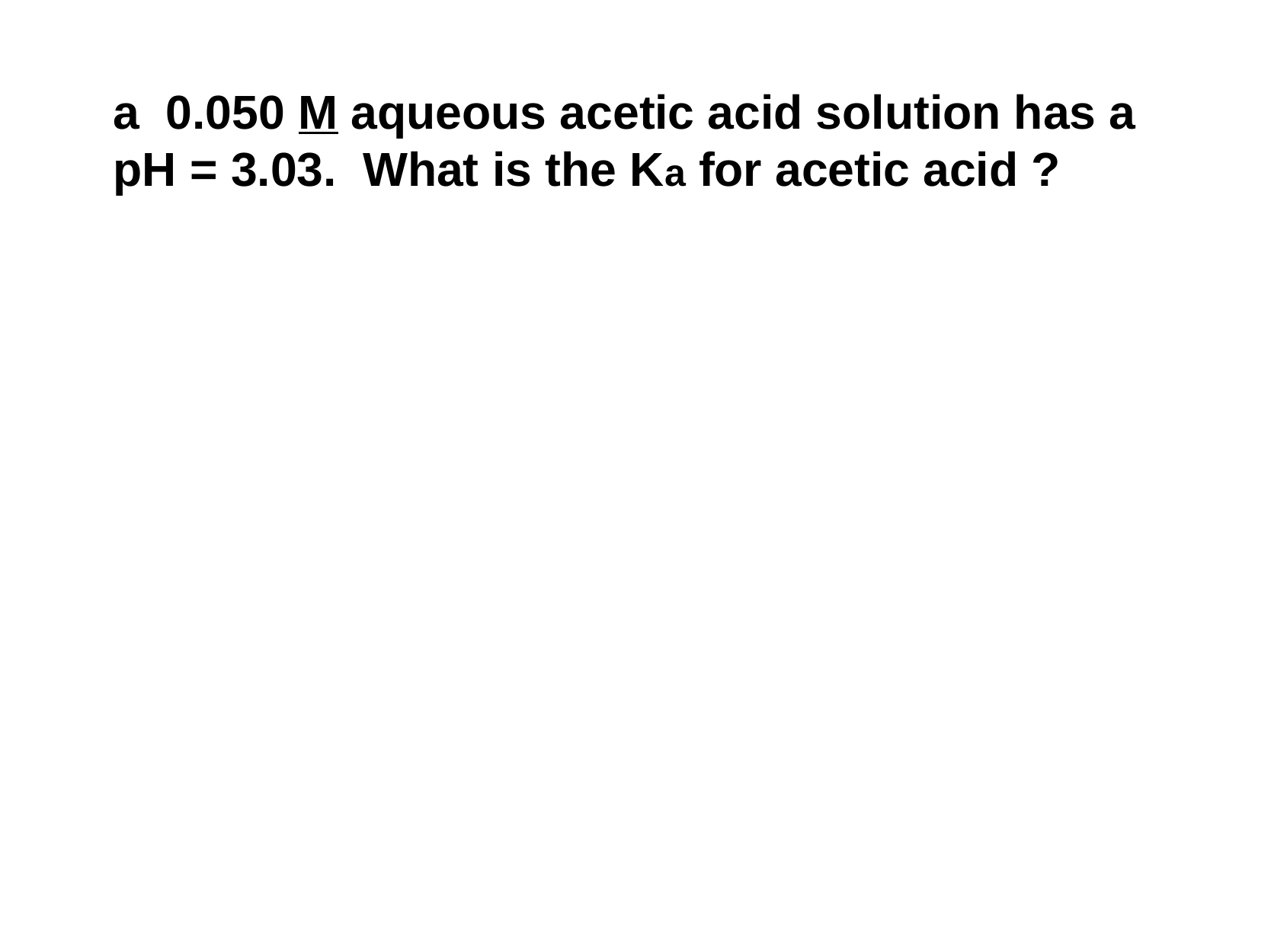

a  0.050 M aqueous acetic acid solution has a
pH = 3.03.  What is the Ka for acetic acid ?